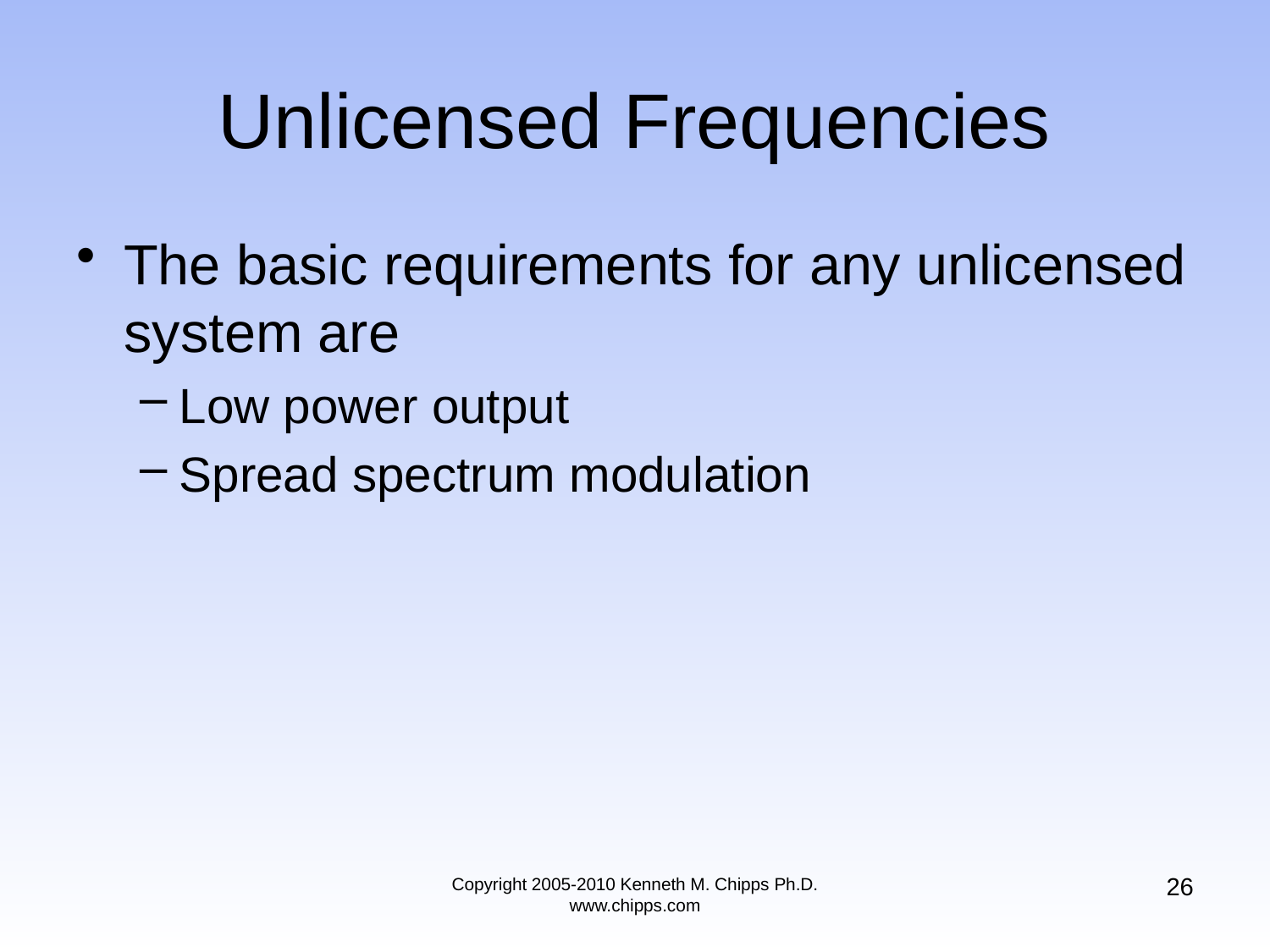

# Unlicensed Frequencies
The basic requirements for any unlicensed system are
Low power output
Spread spectrum modulation
26
Copyright 2005-2010 Kenneth M. Chipps Ph.D. www.chipps.com